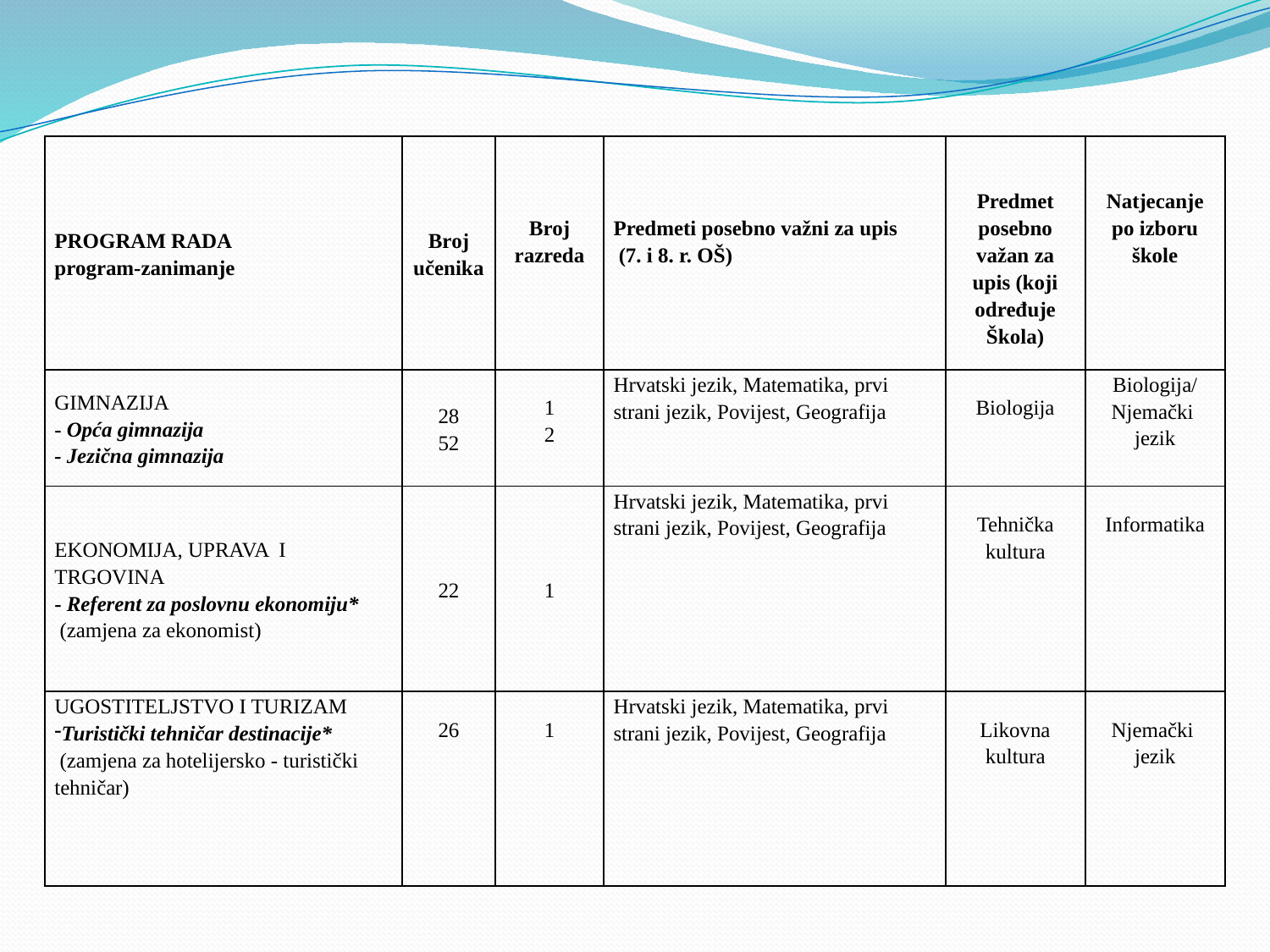

| PROGRAM RADA program-zanimanje | Broj učenika | Broj razreda | Predmeti posebno važni za upis (7. i 8. r. OŠ) | Predmet posebno važan za upis (koji određuje Škola) | Natjecanje po izboru škole |
| --- | --- | --- | --- | --- | --- |
| GIMNAZIJA - Opća gimnazija - Jezična gimnazija | 28 52 | 1 2 | Hrvatski jezik, Matematika, prvi strani jezik, Povijest, Geografija | Biologija | Biologija/ Njemački jezik |
| EKONOMIJA, UPRAVA I TRGOVINA - Referent za poslovnu ekonomiju\* (zamjena za ekonomist) | 22 | 1 | Hrvatski jezik, Matematika, prvi strani jezik, Povijest, Geografija | Tehnička kultura | Informatika |
| UGOSTITELJSTVO I TURIZAM Turistički tehničar destinacije\* (zamjena za hotelijersko - turistički tehničar) | 26 | 1 | Hrvatski jezik, Matematika, prvi strani jezik, Povijest, Geografija | Likovna kultura | Njemački jezik |